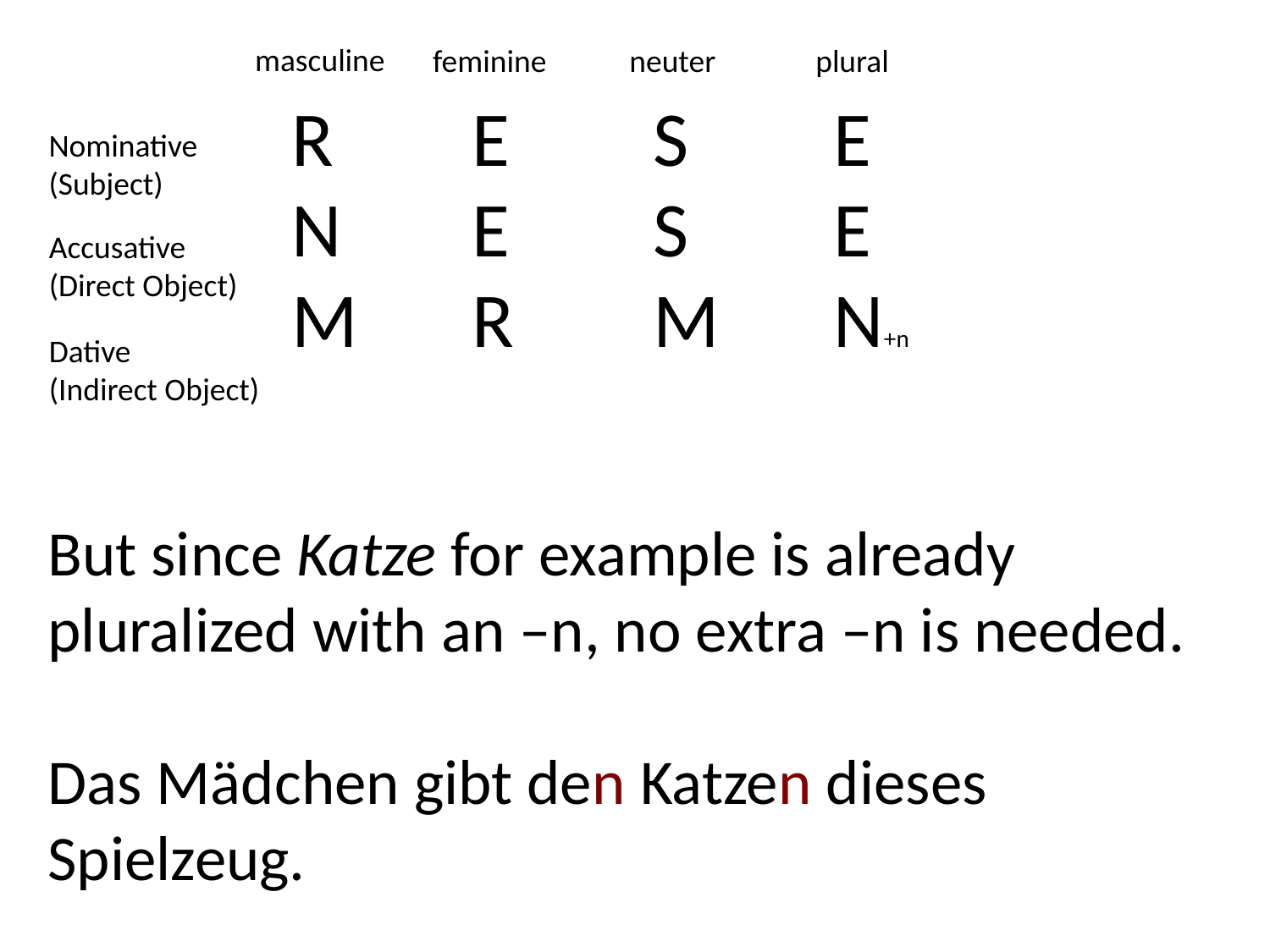

masculine
feminine
neuter
plural
| R | E | S | E |
| --- | --- | --- | --- |
| N | E | S | E |
| M | R | M | N+n |
Nominative
(Subject)
Accusative
(Direct Object)
Dative
(Indirect Object)
But since Katze for example is already pluralized with an –n, no extra –n is needed.

Das Mädchen gibt den Katzen dieses Spielzeug.